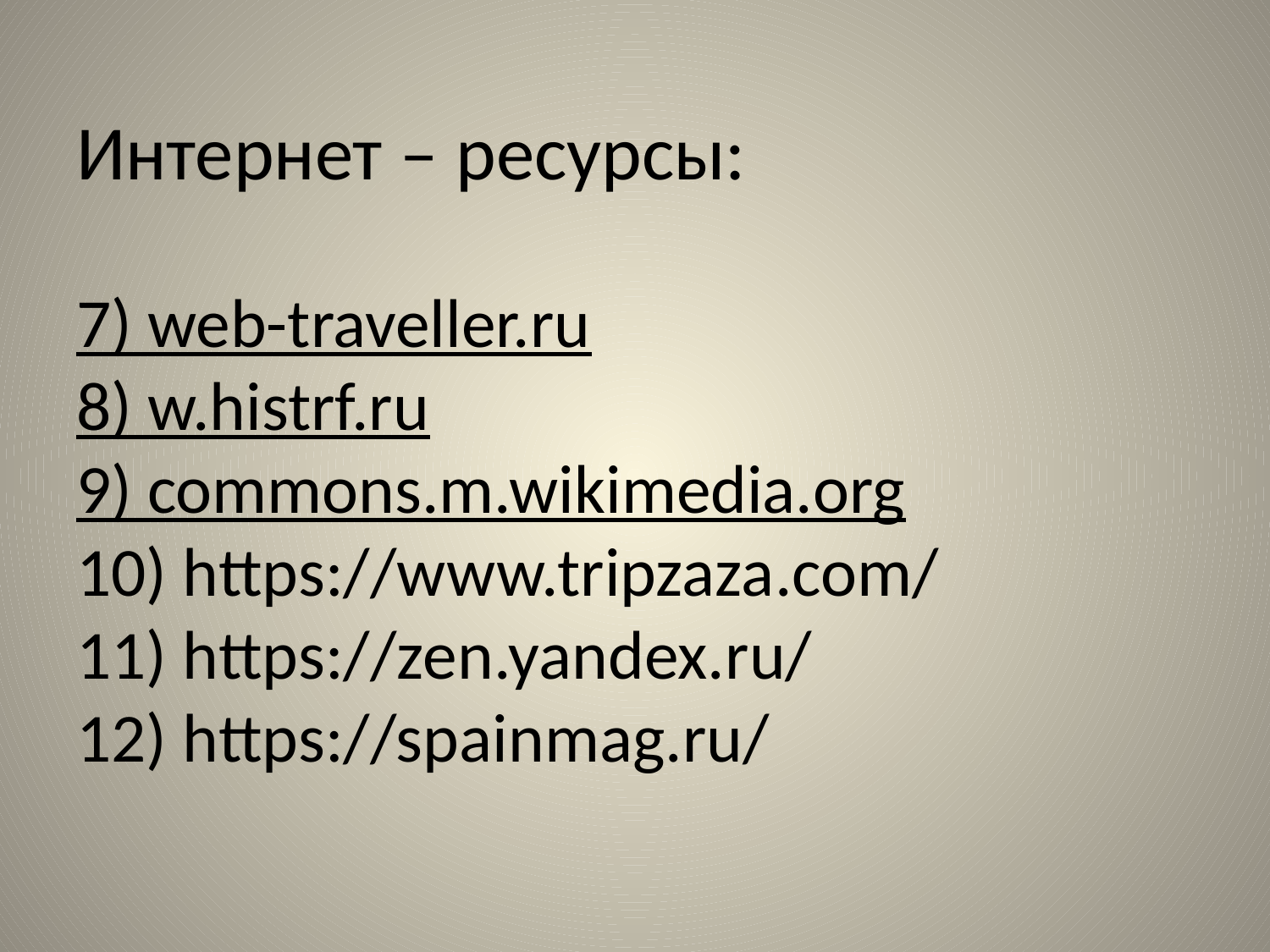

# Интернет – ресурсы: 7) web-traveller.ru 8) w.histrf.ru 9) commons.m.wikimedia.org 10) https://www.tripzaza.com/ 11) https://zen.yandex.ru/ 12) https://spainmag.ru/